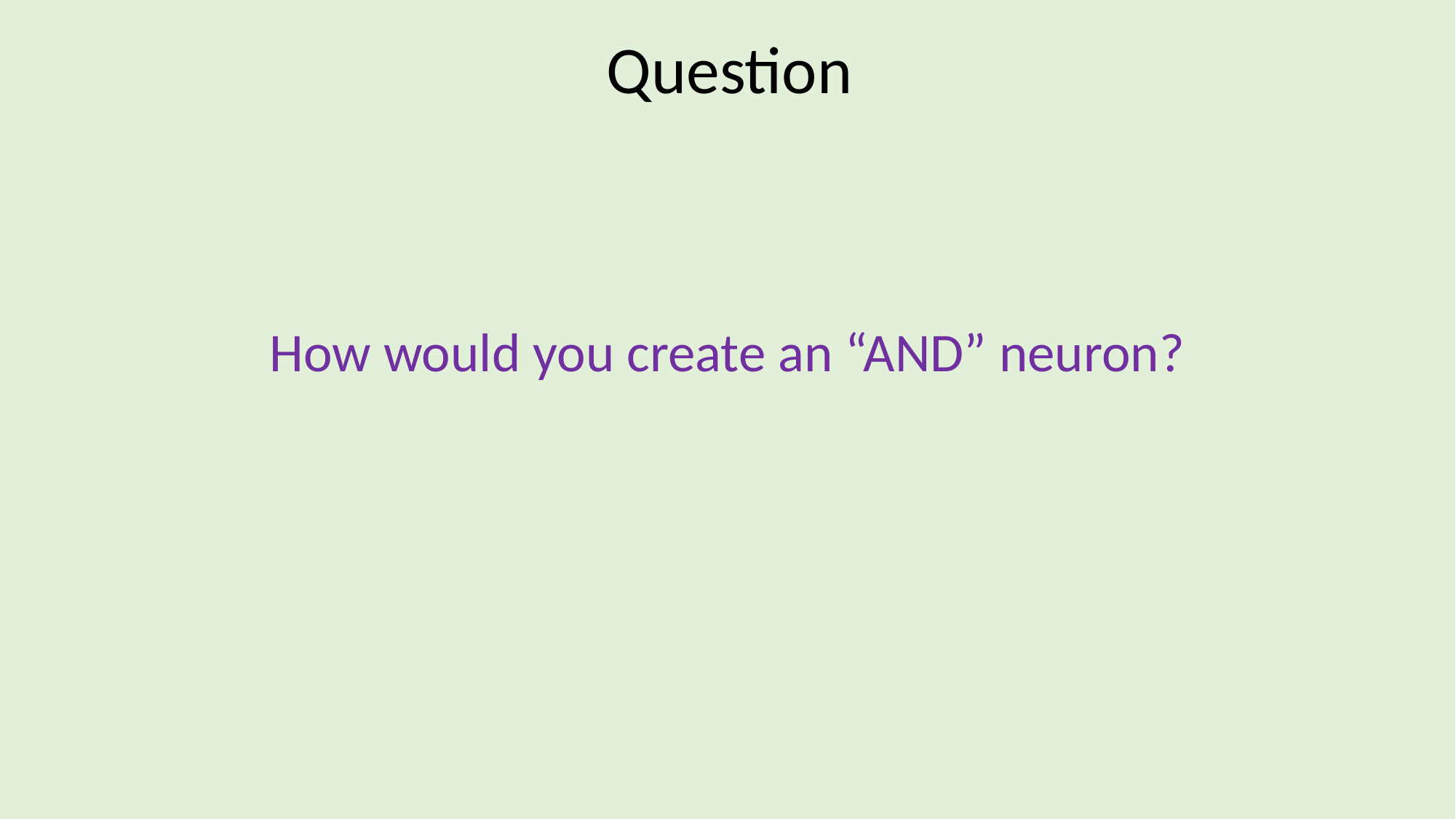

# Question
How would you create an “AND” neuron?